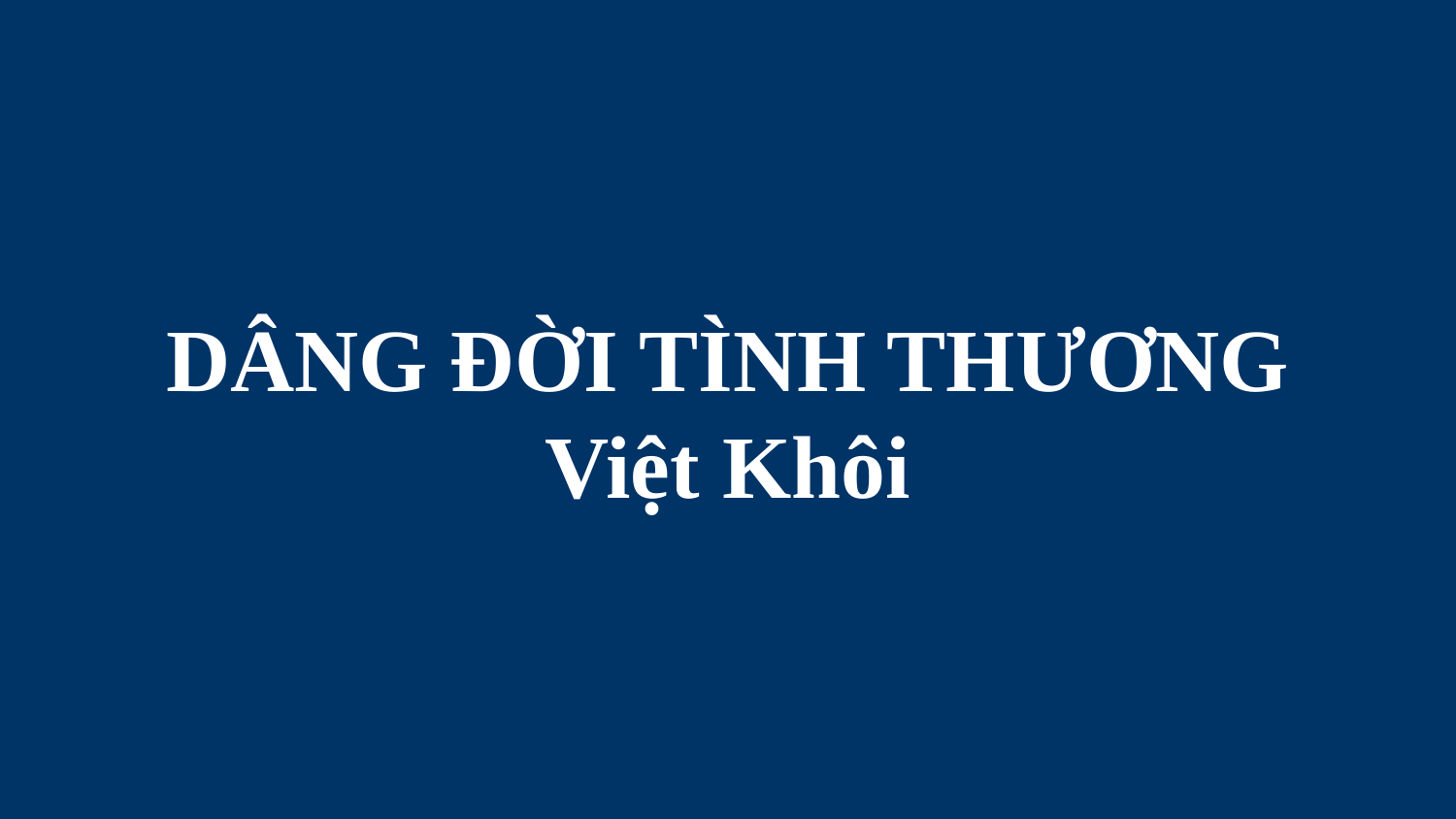

# DÂNG ĐỜI TÌNH THƯƠNG Việt Khôi